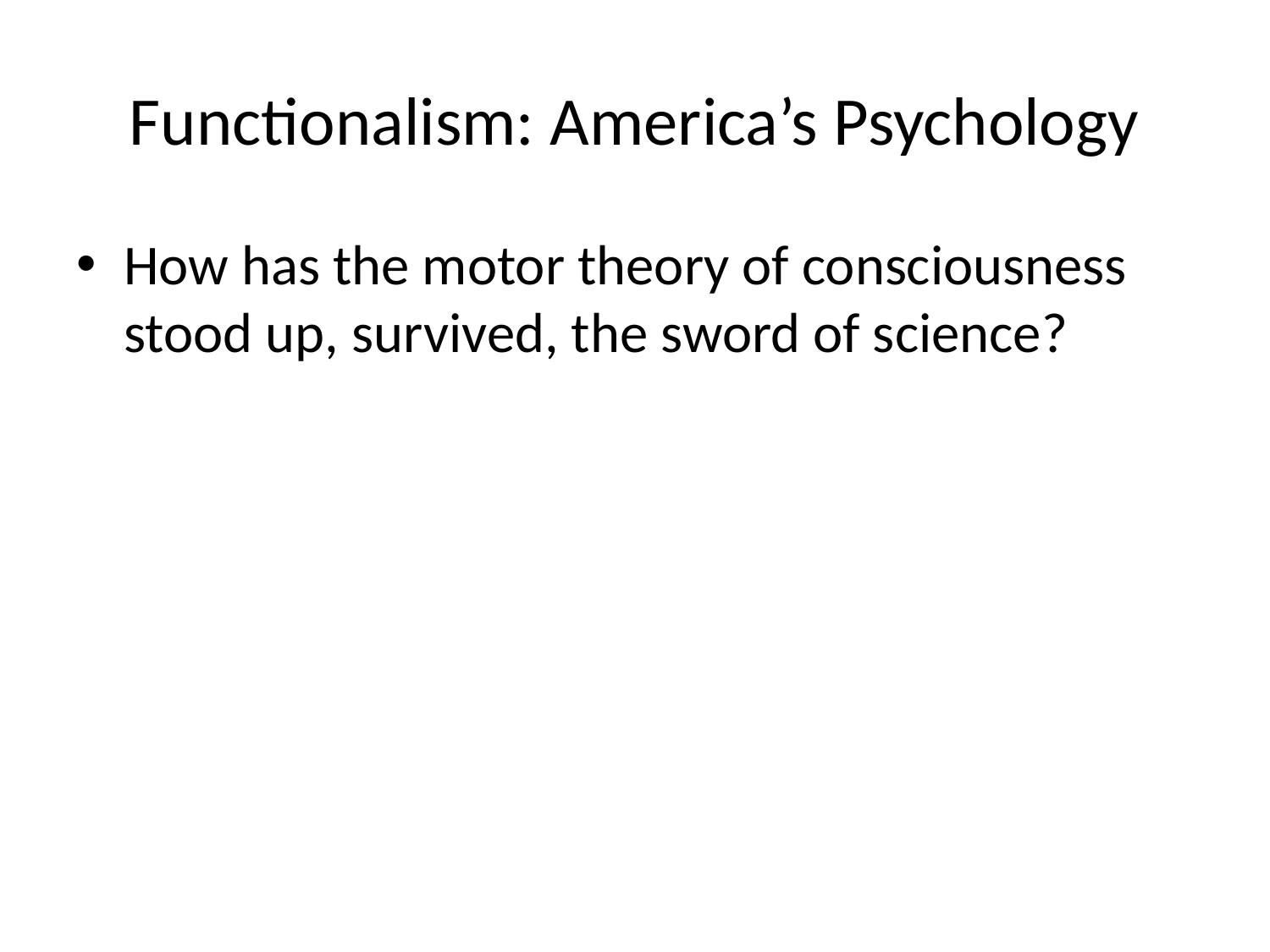

# Functionalism: America’s Psychology
How has the motor theory of consciousness stood up, survived, the sword of science?